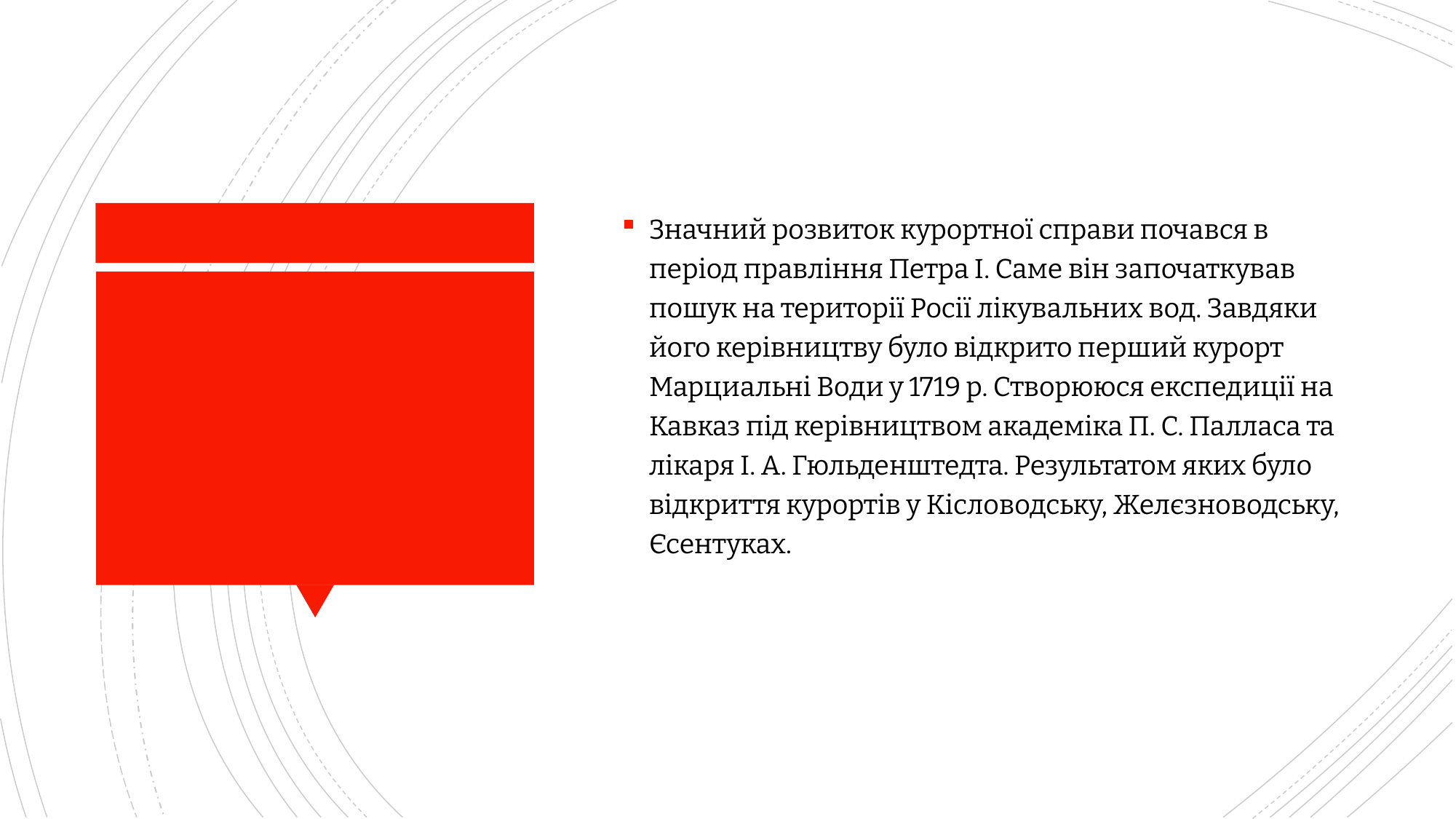

Значний розвиток курортної справи почався в період правління Петра І. Саме він започаткував пошук на території Росії лікувальних вод. Завдяки його керівництву було відкрито перший курорт Марциальні Води у 1719 р. Створююся експедиції на Кавказ під керівництвом академіка П. С. Палласа та лікаря І. А. Гюльденштедта. Результатом яких було відкриття курортів у Кісловодську, Желєзноводську, Єсентуках.

#